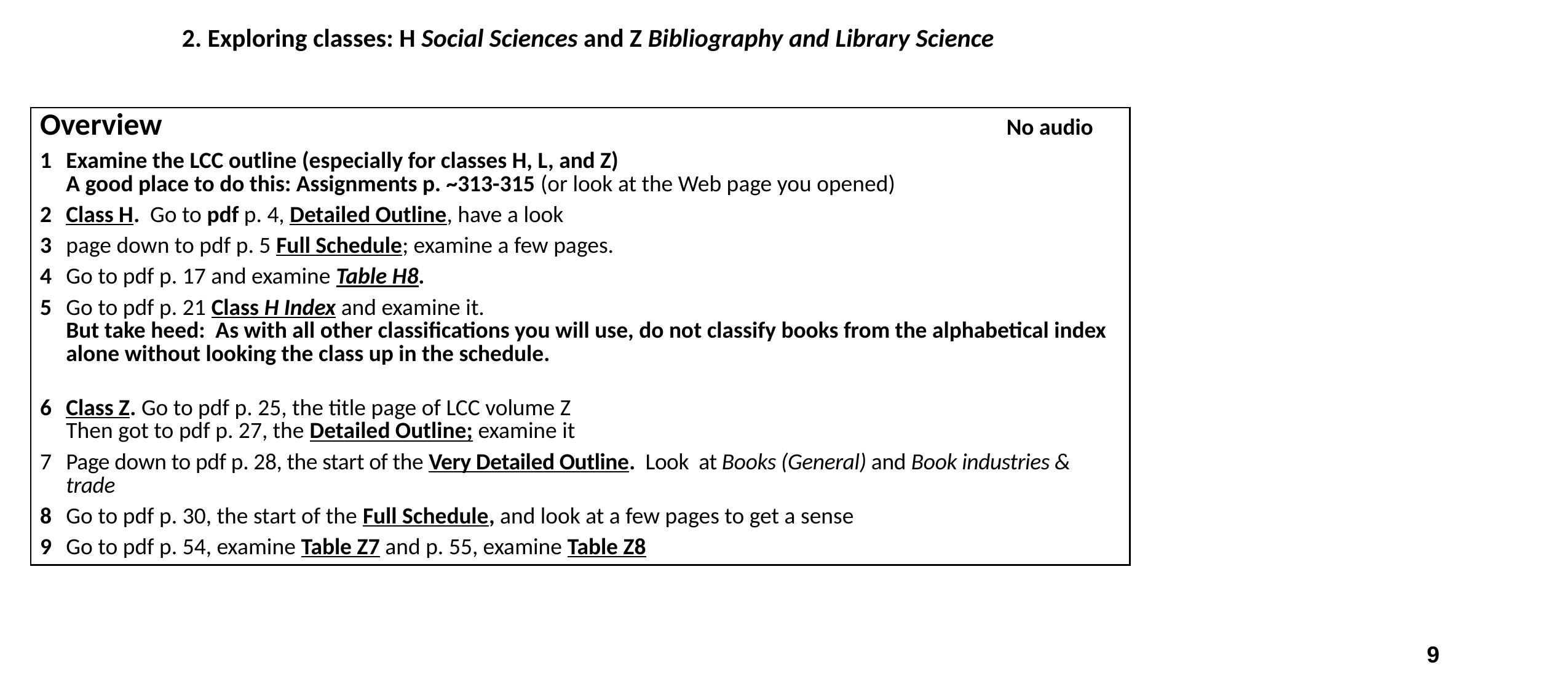

| 2. Exploring classes: H Social Sciences and Z Bibliography and Library Science |
| --- |
|  |
| --- |
| Overview No audio 1 Examine the LCC outline (especially for classes H, L, and Z) A good place to do this: Assignments p. ~313-315 (or look at the Web page you opened) 2 Class H. Go to pdf p. 4, Detailed Outline, have a look 3 page down to pdf p. 5 Full Schedule; examine a few pages. 4 Go to pdf p. 17 and examine Table H8. 5 Go to pdf p. 21 Class H Index and examine it. But take heed: As with all other classifications you will use, do not classify books from the alphabetical index alone without looking the class up in the schedule. 6 Class Z. Go to pdf p. 25, the title page of LCC volume Z Then got to pdf p. 27, the Detailed Outline; examine it 7 Page down to pdf p. 28, the start of the Very Detailed Outline. Look at Books (General) and Book industries & trade 8 Go to pdf p. 30, the start of the Full Schedule, and look at a few pages to get a sense 9 Go to pdf p. 54, examine Table Z7 and p. 55, examine Table Z8 |
| --- |
9